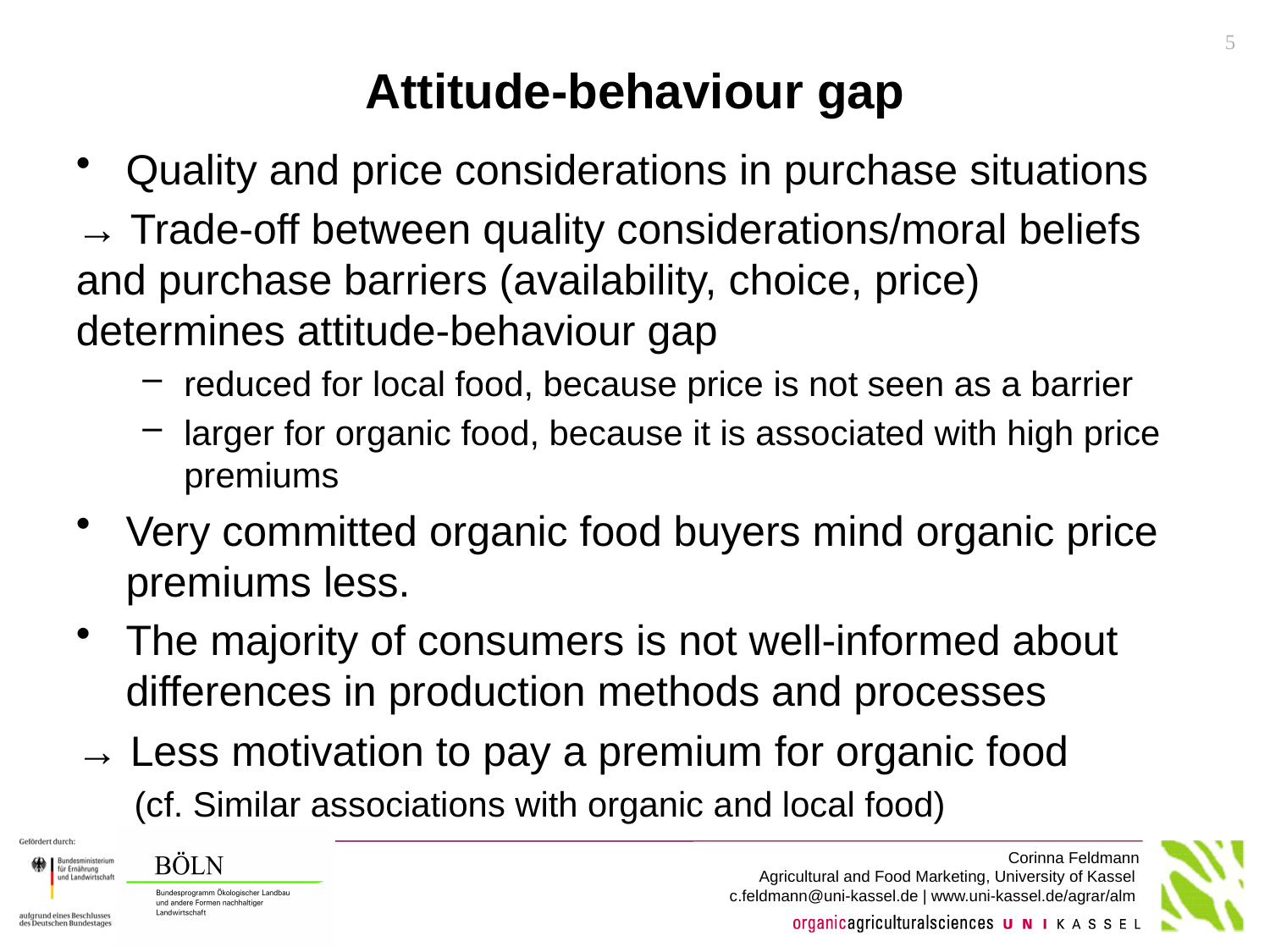

5
# Attitude-behaviour gap
Quality and price considerations in purchase situations
→ Trade-off between quality considerations/moral beliefs and purchase barriers (availability, choice, price) determines attitude-behaviour gap
reduced for local food, because price is not seen as a barrier
larger for organic food, because it is associated with high price premiums
Very committed organic food buyers mind organic price premiums less.
The majority of consumers is not well-informed about differences in production methods and processes
→ Less motivation to pay a premium for organic food
(cf. Similar associations with organic and local food)